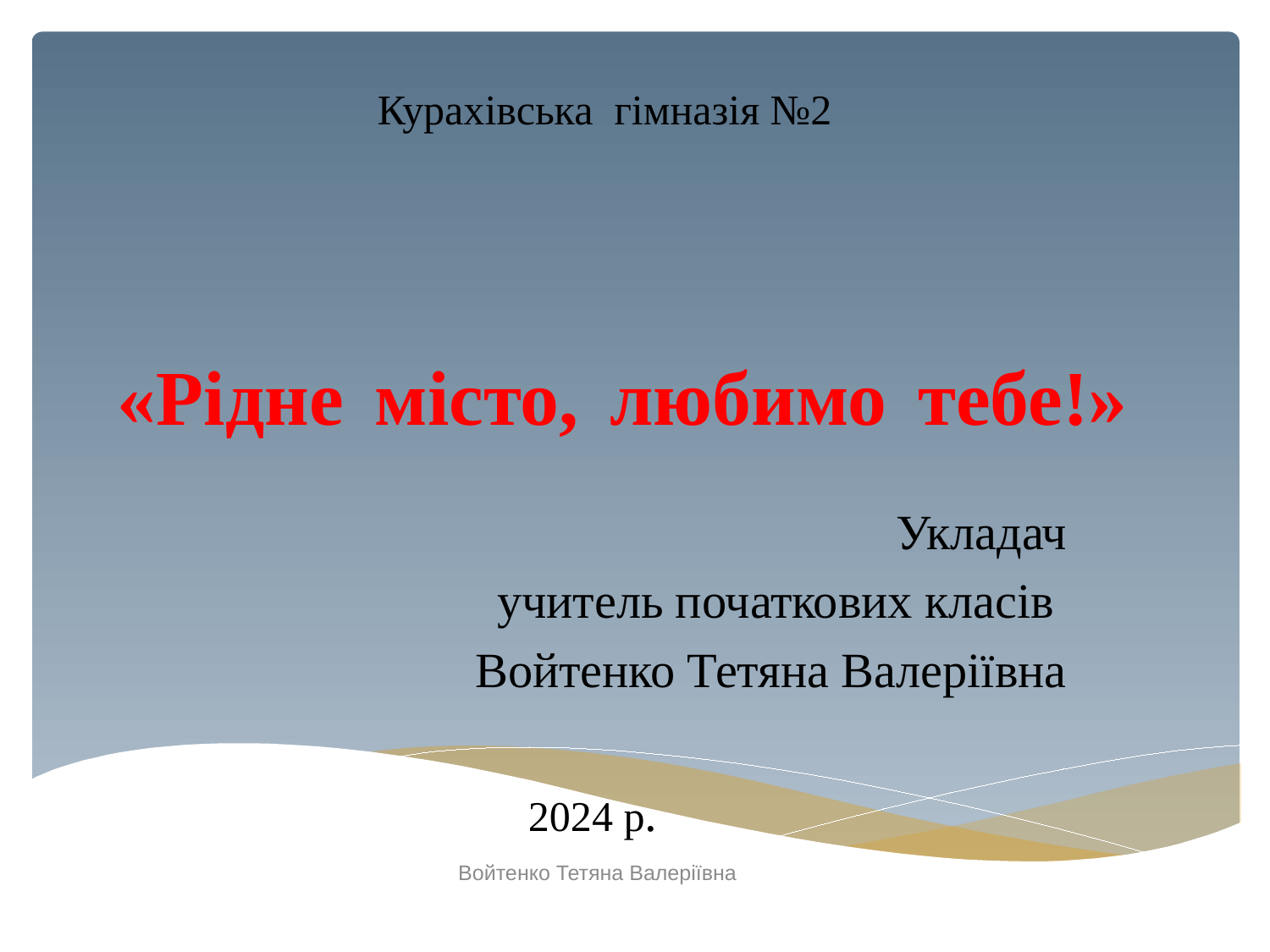

Курахівська  гімназія №2
# «Рідне місто, любимо тебе!»
Укладач
учитель початкових класів
 Войтенко Тетяна Валеріївна

2024 р.
Войтенко Тетяна Валеріївна